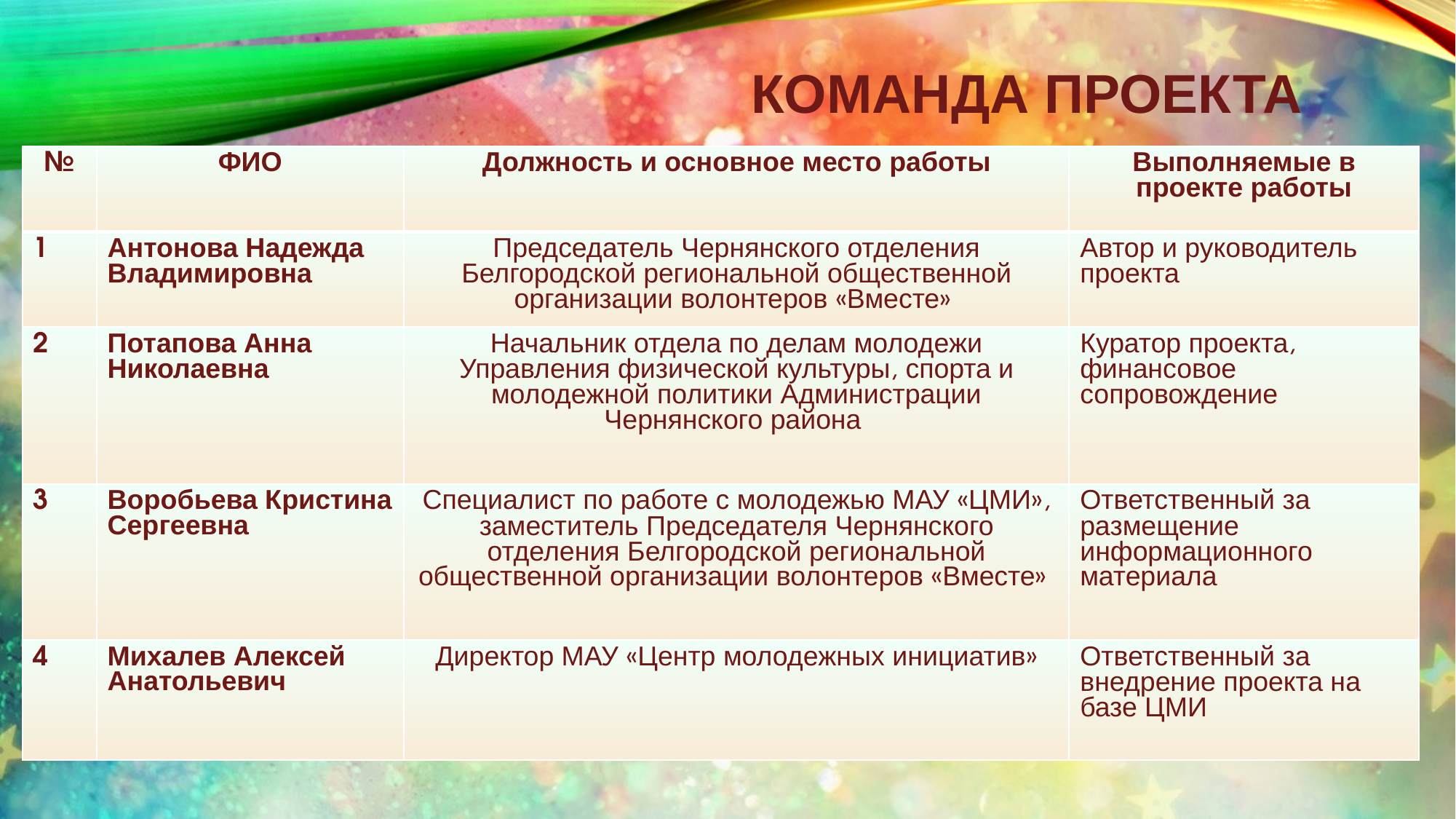

КОМАНДА ПРОЕКТА
| № | ФИО | Должность и основное место работы | Выполняемые в проекте работы |
| --- | --- | --- | --- |
| 1 | Антонова Надежда Владимировна | Председатель Чернянского отделения Белгородской региональной общественной организации волонтеров «Вместе» | Автор и руководитель проекта |
| 2 | Потапова Анна Николаевна | Начальник отдела по делам молодежи Управления физической культуры, спорта и молодежной политики Администрации Чернянского района | Куратор проекта, финансовое сопровождение |
| 3 | Воробьева Кристина Сергеевна | Специалист по работе с молодежью МАУ «ЦМИ», заместитель Председателя Чернянского отделения Белгородской региональной общественной организации волонтеров «Вместе» | Ответственный за размещение информационного материала |
| 4 | Михалев Алексей Анатольевич | Директор МАУ «Центр молодежных инициатив» | Ответственный за внедрение проекта на базе ЦМИ |